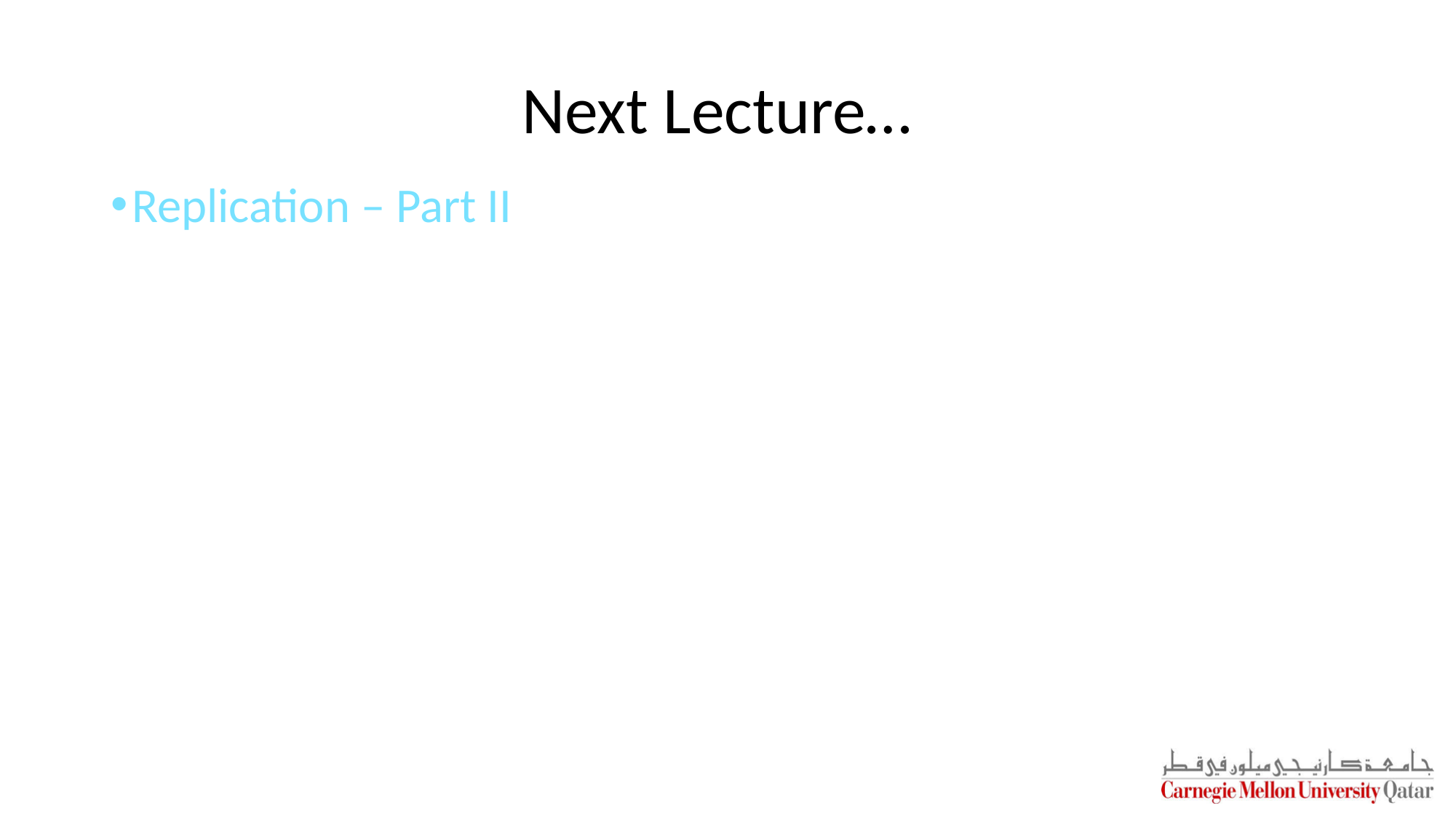

# Next Lecture…
Replication – Part II